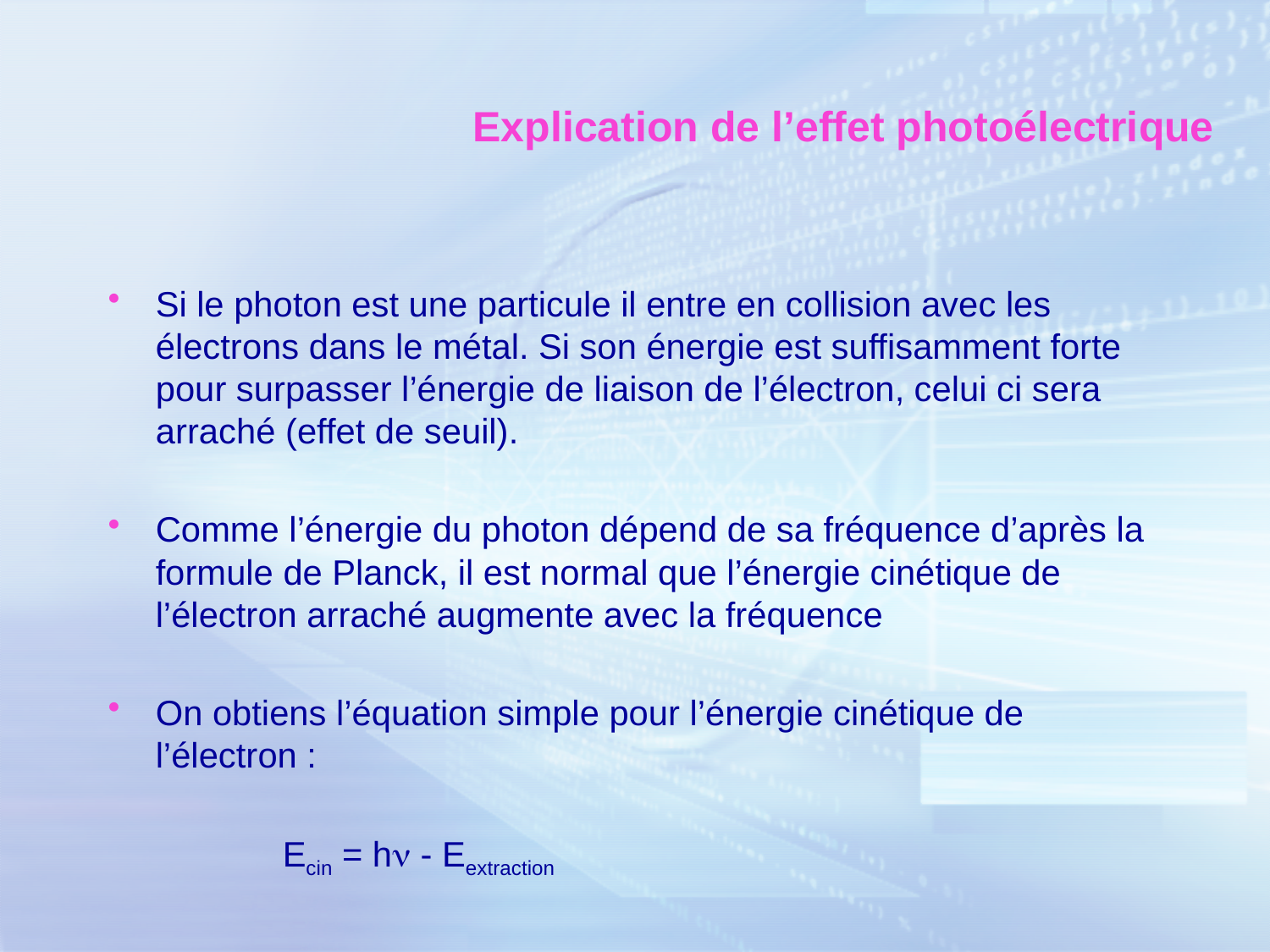

# Explication de l’effet photoélectrique
Si le photon est une particule il entre en collision avec les électrons dans le métal. Si son énergie est suffisamment forte pour surpasser l’énergie de liaison de l’électron, celui ci sera arraché (effet de seuil).

Comme l’énergie du photon dépend de sa fréquence d’après la formule de Planck, il est normal que l’énergie cinétique de l’électron arraché augmente avec la fréquence

On obtiens l’équation simple pour l’énergie cinétique de l’électron :

		Ecin = hν - Eextraction